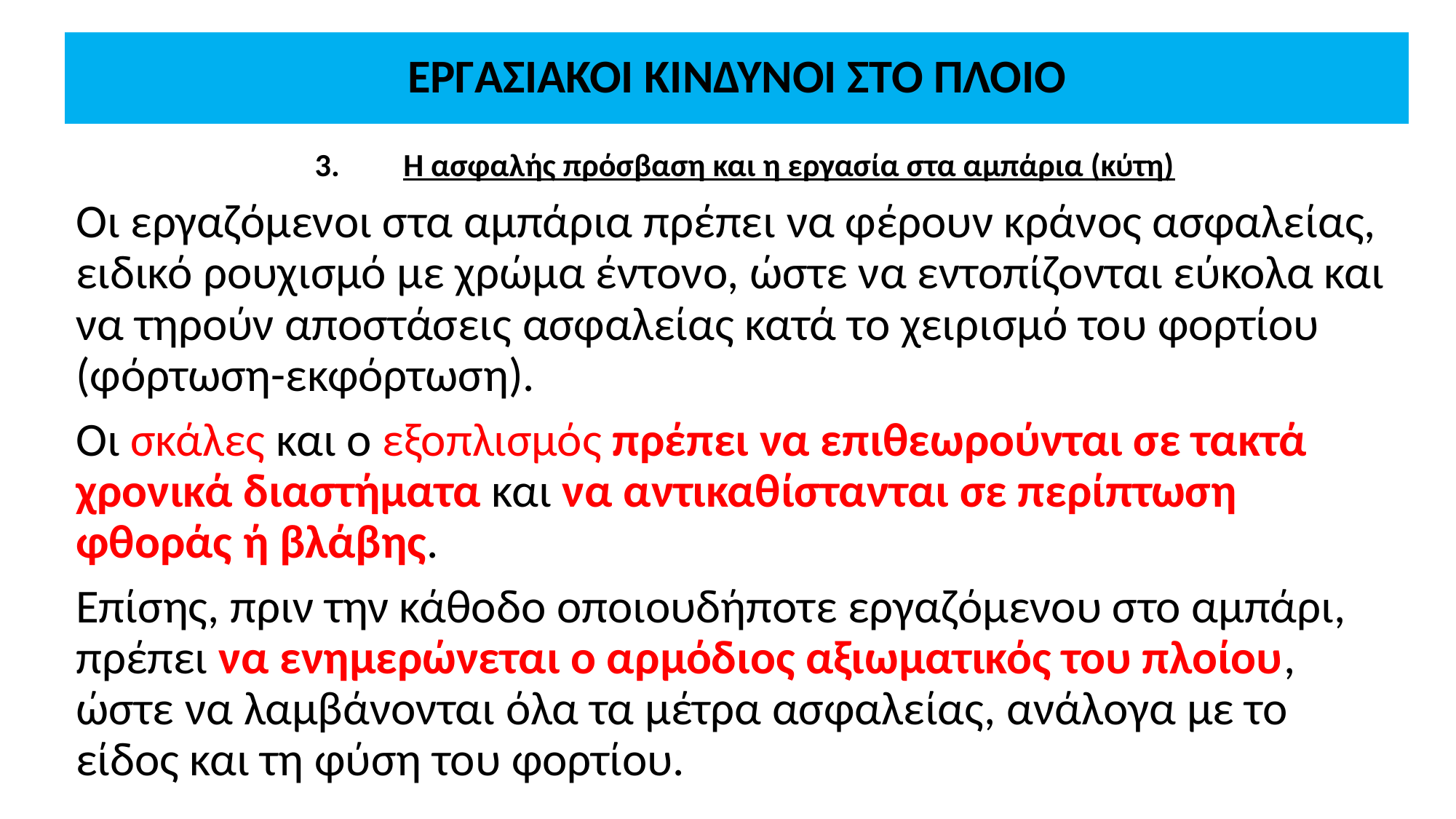

# ΕΡΓΑΣΙΑΚΟΙ ΚΙΝΔΥΝΟΙ ΣΤΟ ΠΛΟΙΟ
Η ασφαλής πρόσβαση και η εργασία στα αμπάρια (κύτη)
Οι εργαζόμενοι στα αμπάρια πρέπει να φέρουν κράνος ασφαλείας, ειδικό ρουχισμό με χρώμα έντονο, ώστε να εντοπίζονται εύκολα και να τηρούν αποστάσεις ασφαλείας κατά το χειρισμό του φορτίου (φόρτωση-εκφόρτωση).
Οι σκάλες και ο εξοπλισμός πρέπει να επιθεωρούνται σε τακτά χρονικά διαστήματα και να αντικαθίστανται σε περίπτωση φθοράς ή βλάβης.
Επίσης, πριν την κάθοδο οποιουδήποτε εργαζόμενου στο αμπάρι, πρέπει να ενημερώνεται ο αρμόδιος αξιωματικός του πλοίου, ώστε να λαμβάνονται όλα τα μέτρα ασφαλείας, ανάλογα με το είδος και τη φύση του φορτίου.